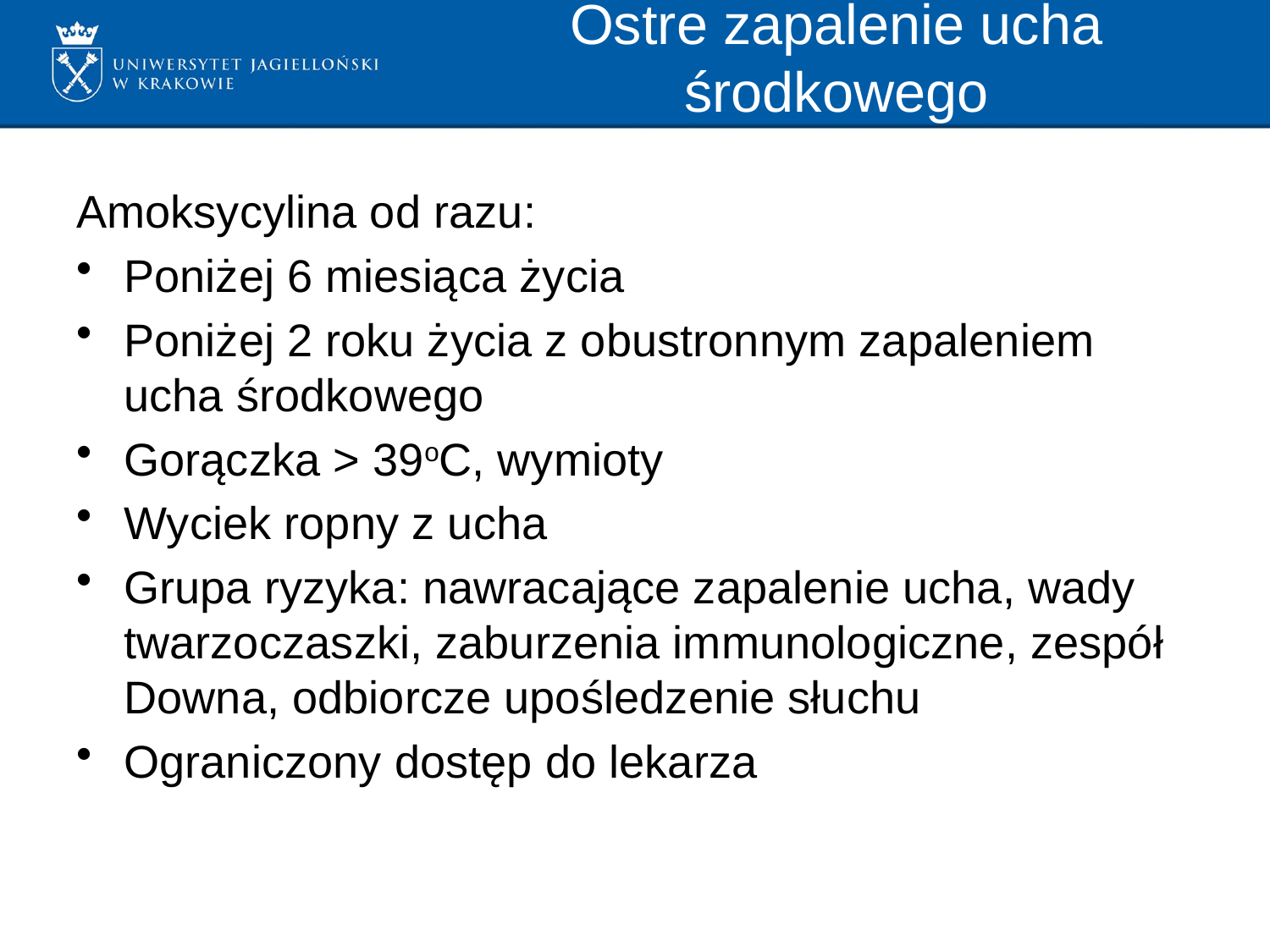

Ostre zapalenie ucha środkowego
Amoksycylina od razu:
Poniżej 6 miesiąca życia
Poniżej 2 roku życia z obustronnym zapaleniem ucha środkowego
Gorączka > 39oC, wymioty
Wyciek ropny z ucha
Grupa ryzyka: nawracające zapalenie ucha, wady twarzoczaszki, zaburzenia immunologiczne, zespół Downa, odbiorcze upośledzenie słuchu
Ograniczony dostęp do lekarza